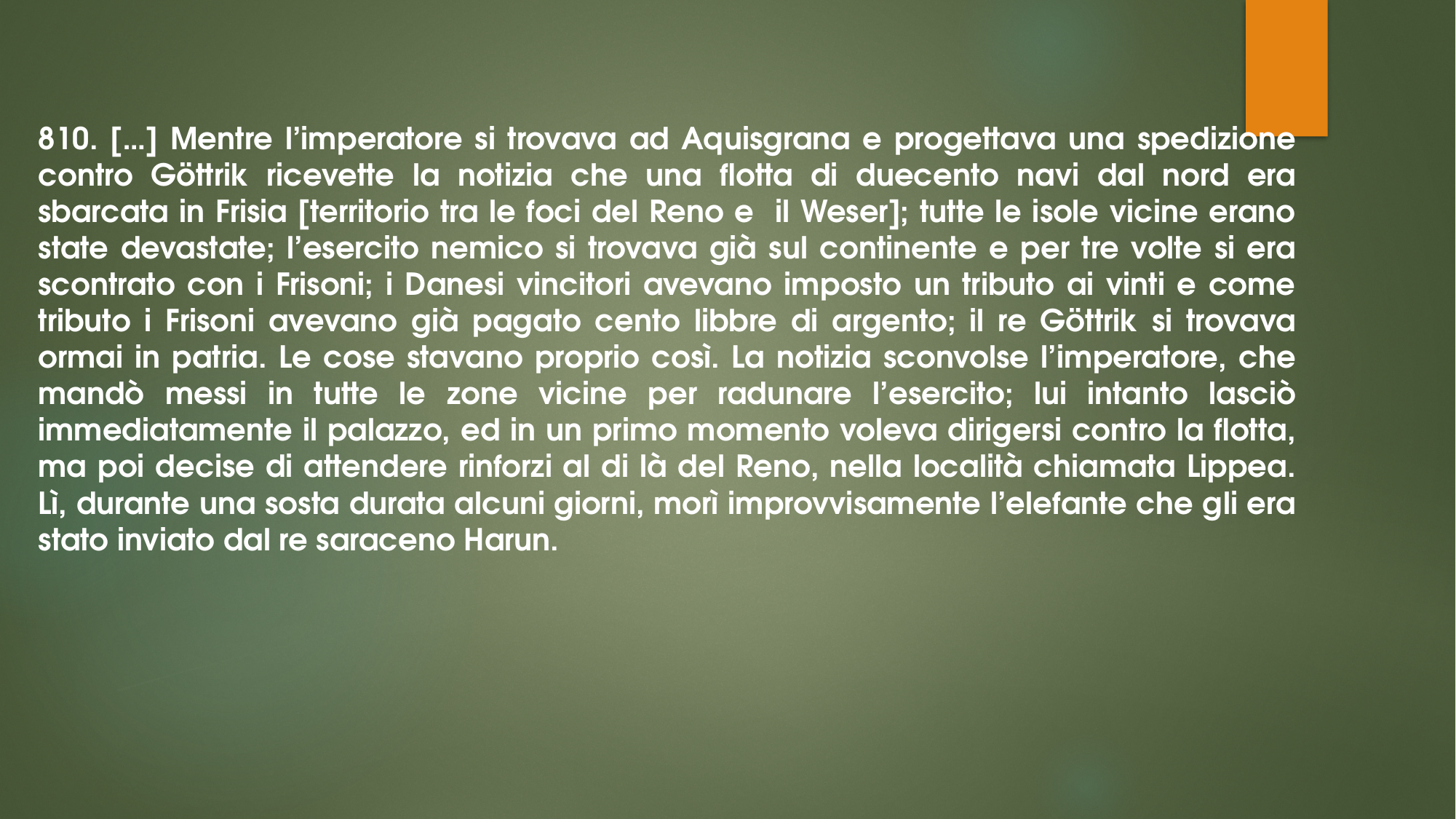

810. […] Mentre l’imperatore si trovava ad Aquisgrana e progettava una spedizione contro Göttrik ricevette la notizia che una flotta di duecento navi dal nord era sbarcata in Frisia [territorio tra le foci del Reno e  il Weser]; tutte le isole vicine erano state devastate; l’esercito nemico si trovava già sul continente e per tre volte si era scontrato con i Frisoni; i Danesi vincitori avevano imposto un tributo ai vinti e come tributo i Frisoni avevano già pagato cento libbre di argento; il re Göttrik si trovava ormai in patria. Le cose stavano proprio così. La notizia sconvolse l’imperatore, che mandò messi in tutte le zone vicine per radunare l’esercito; lui intanto lasciò immediatamente il palazzo, ed in un primo momento voleva dirigersi contro la flotta, ma poi decise di attendere rinforzi al di là del Reno, nella località chiamata Lippea. Lì, durante una sosta durata alcuni giorni, morì improvvisamente l’elefante che gli era stato inviato dal re saraceno Harun.